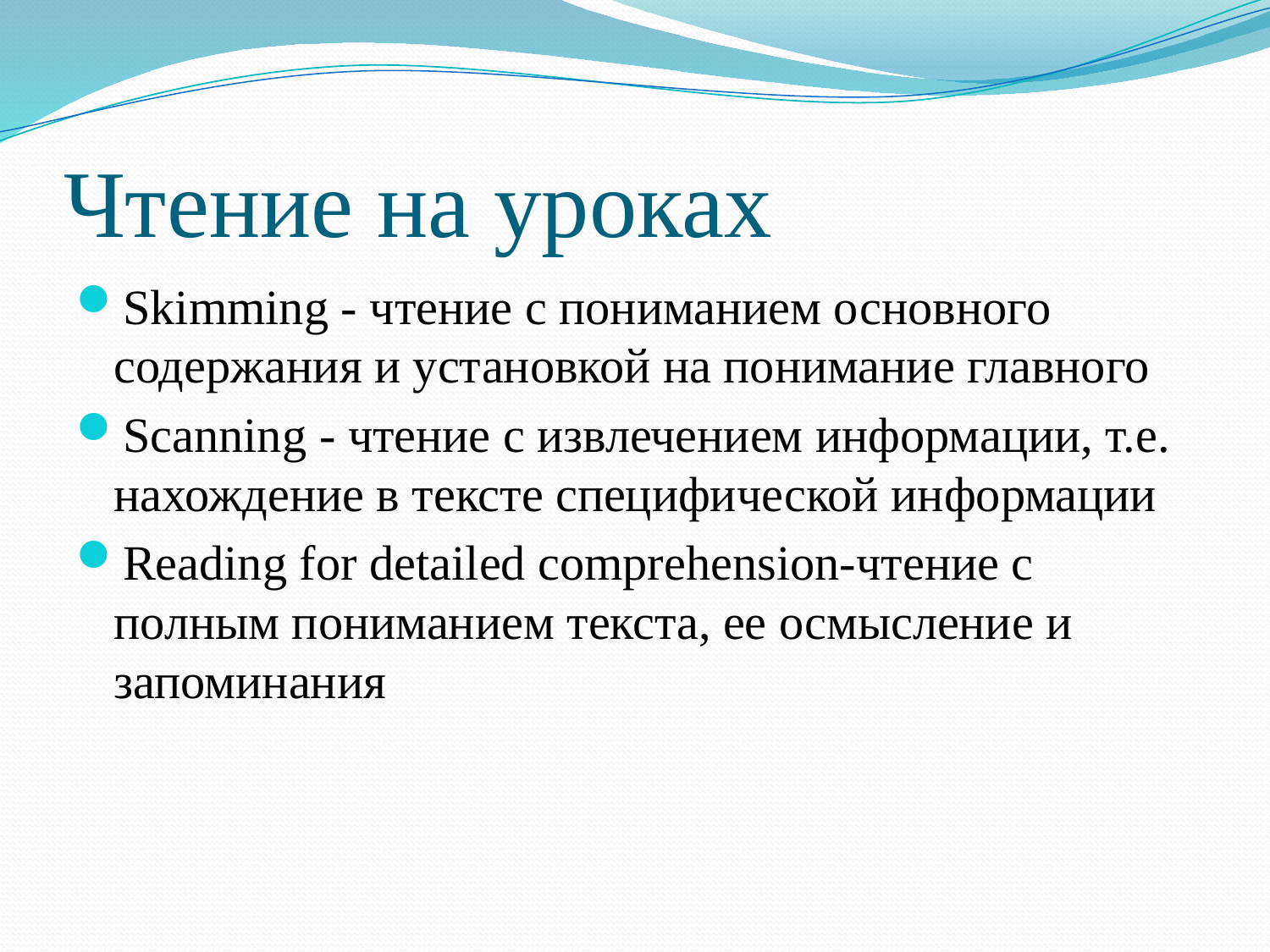

# Чтение на уроках
Skimming - чтение с пониманием основного содержания и установкой на понимание главного
Scanning - чтение с извлечением информации, т.е. нахождение в тексте специфической информации
Reading for detailed comprehension-чтение с полным пониманием текста, ее осмысление и запоминания